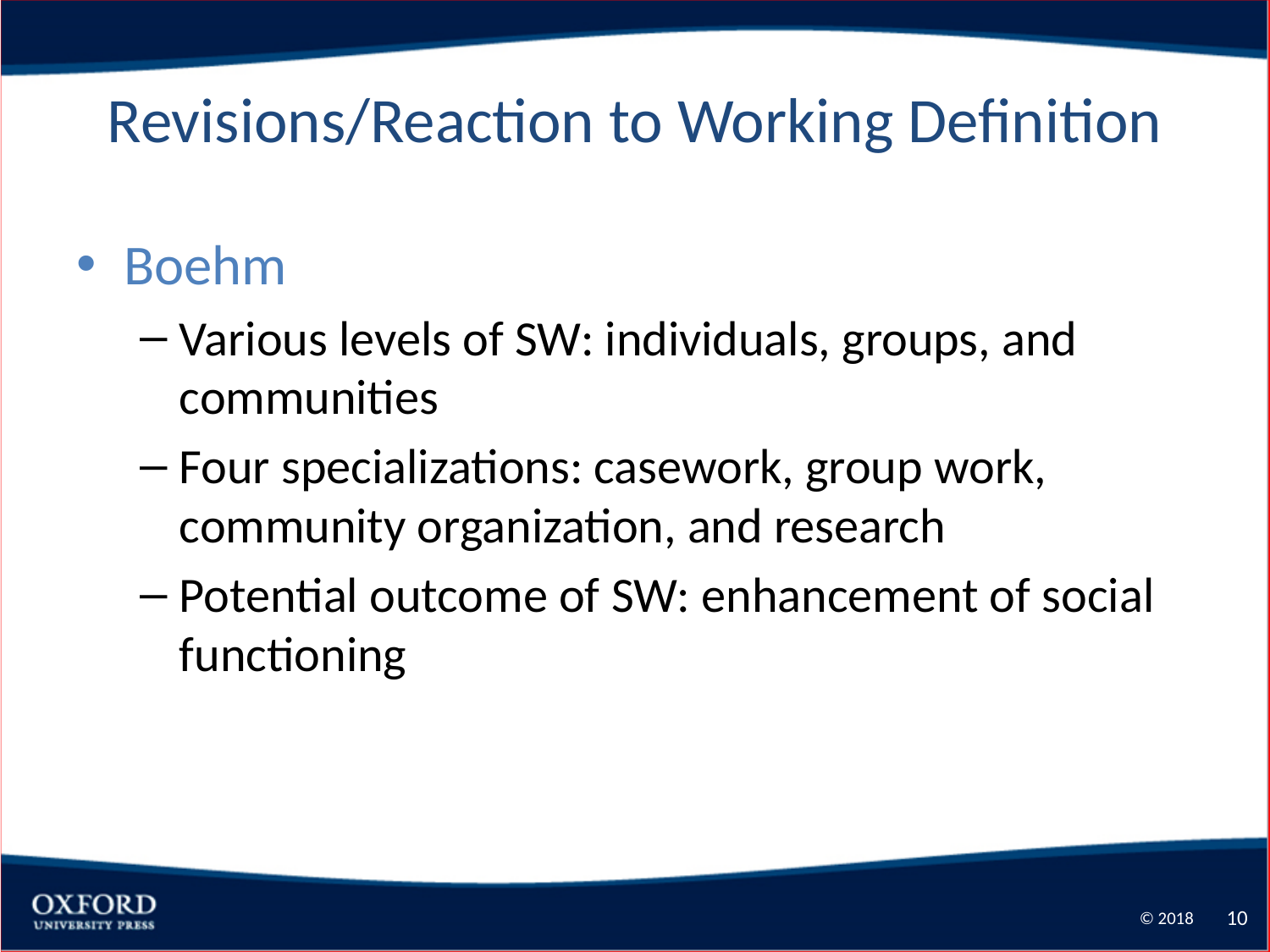

# Revisions/Reaction to Working Definition
Boehm
Various levels of SW: individuals, groups, and communities
Four specializations: casework, group work, community organization, and research
Potential outcome of SW: enhancement of social functioning